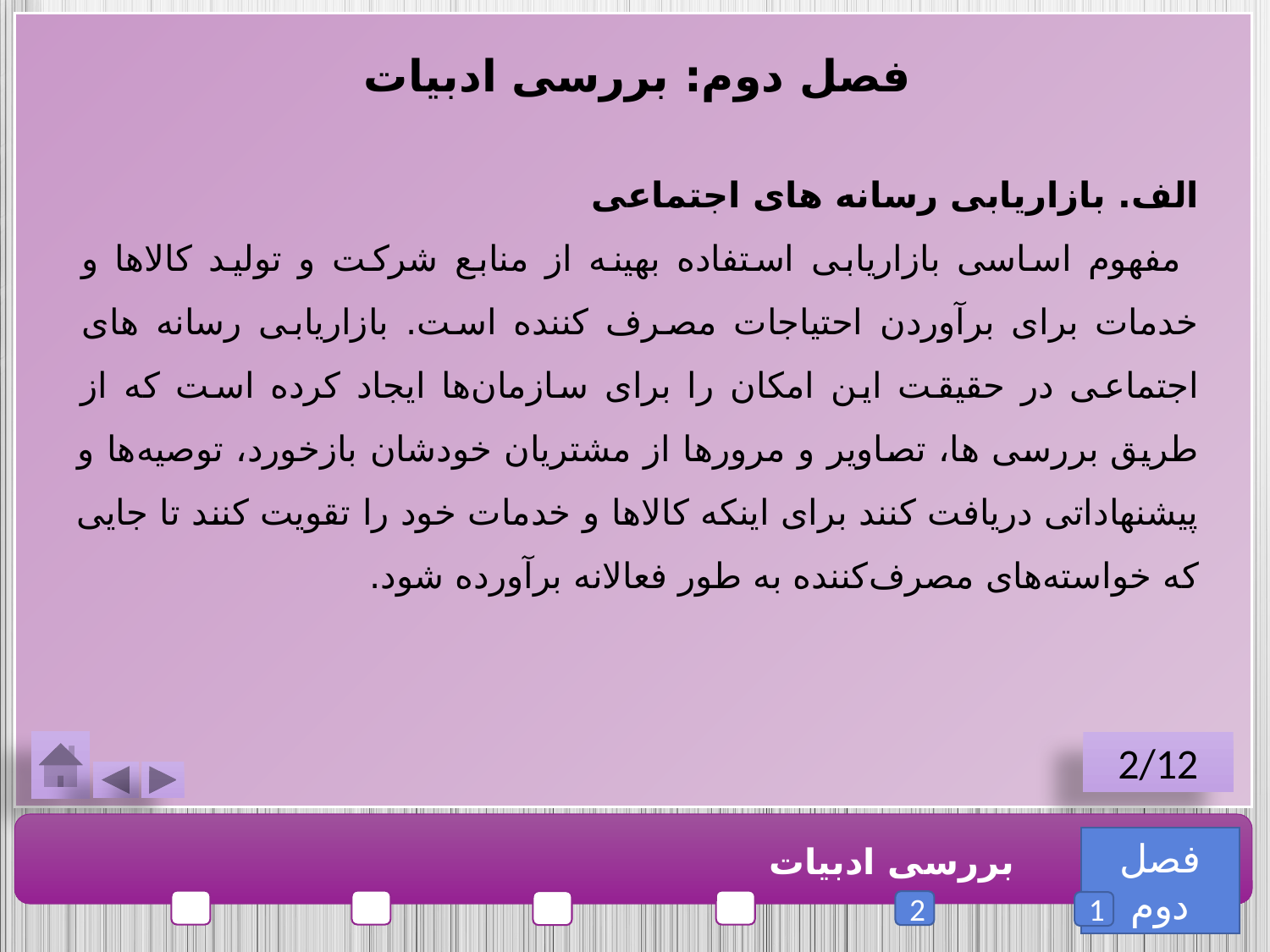

فصل دوم: بررسی ادبیات

الف. بازاریابی رسانه های اجتماعی
 مفهوم اساسی بازاریابی استفاده بهینه از منابع شرکت و تولید کالاها و خدمات برای برآوردن احتیاجات مصرف کننده است. بازاریابی رسانه های اجتماعی در حقیقت این امکان را برای سازمان‌ها ایجاد کرده است که از طریق بررسی ها، تصاویر و مرورها از مشتریان خودشان بازخورد، توصیه‌ها و پیشنهاداتی دریافت کنند برای اینکه کالاها و خدمات خود را تقویت کنند تا جایی که خواسته‌های مصرف‌کننده به طور فعالانه برآورده شود.

2/12

فصل دوم
بررسی ادبیات

2
1